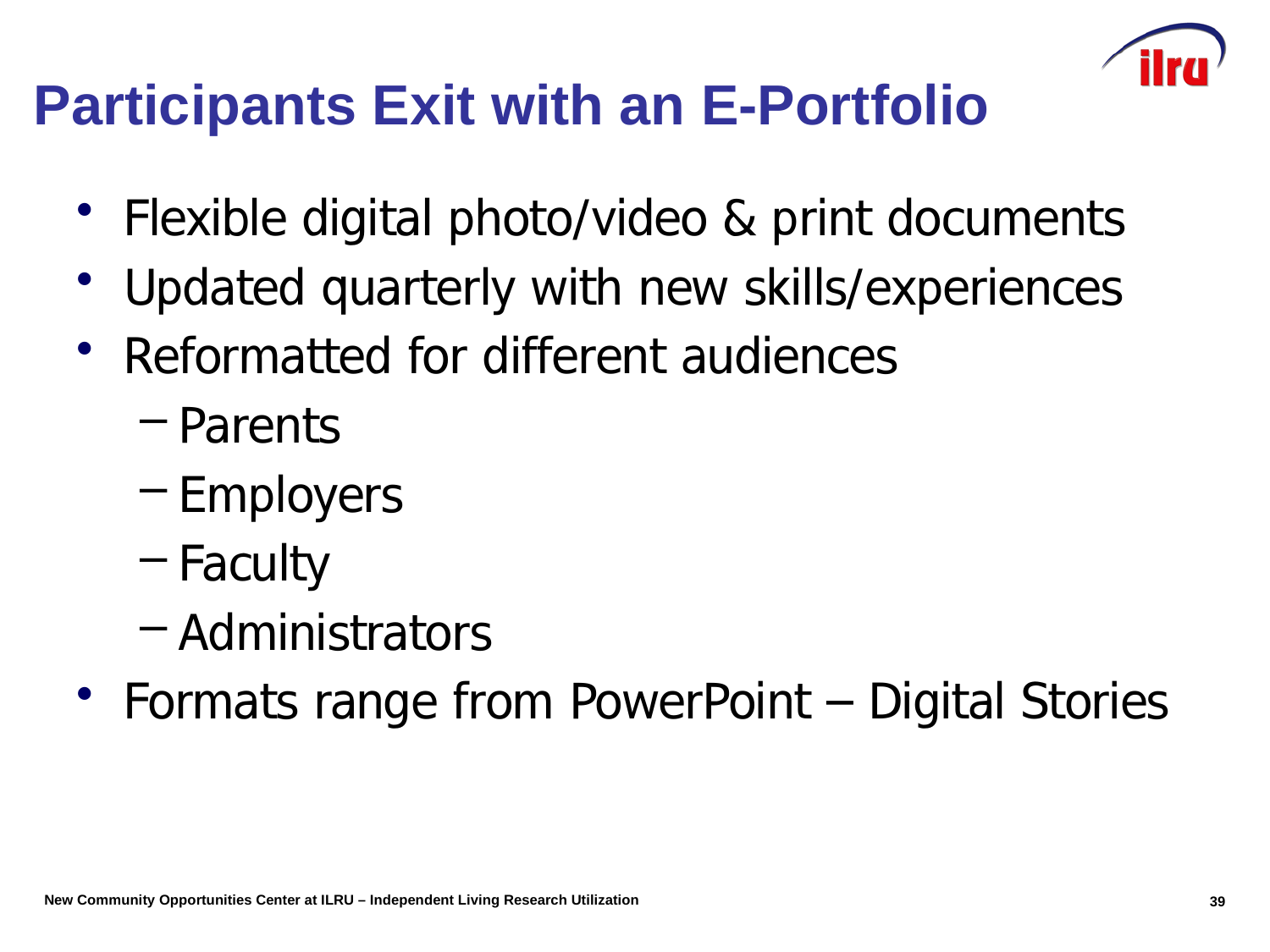

# Participants Exit with an E-Portfolio
Flexible digital photo/video & print documents
Updated quarterly with new skills/experiences
Reformatted for different audiences
Parents
Employers
Faculty
Administrators
Formats range from PowerPoint – Digital Stories
39